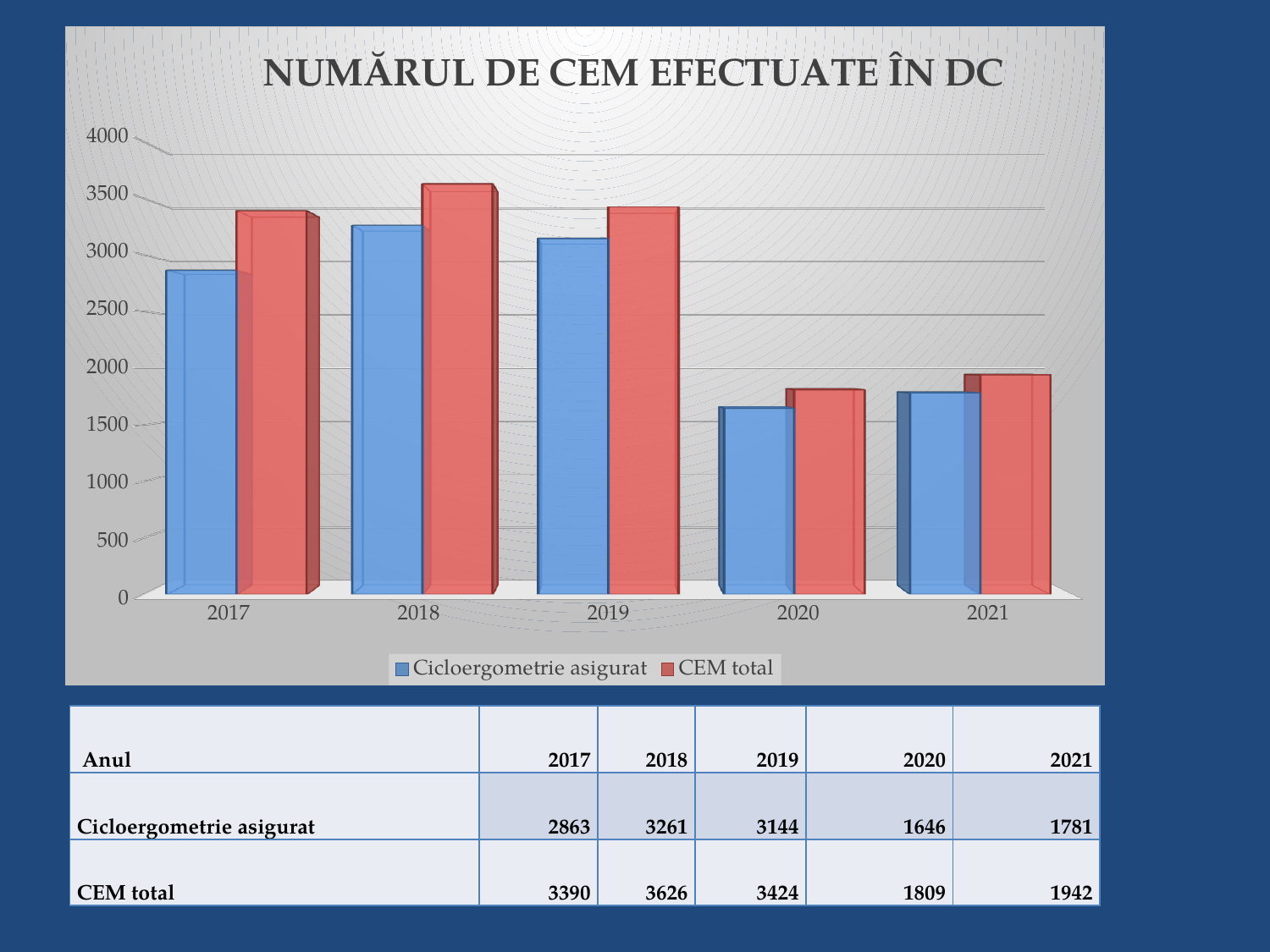

[unsupported chart]

| Anul | 2017 | 2018 | 2019 | 2020 | 2021 |
| --- | --- | --- | --- | --- | --- |
| Cicloergometrie asigurat | 2863 | 3261 | 3144 | 1646 | 1781 |
| CEM total | 3390 | 3626 | 3424 | 1809 | 1942 |